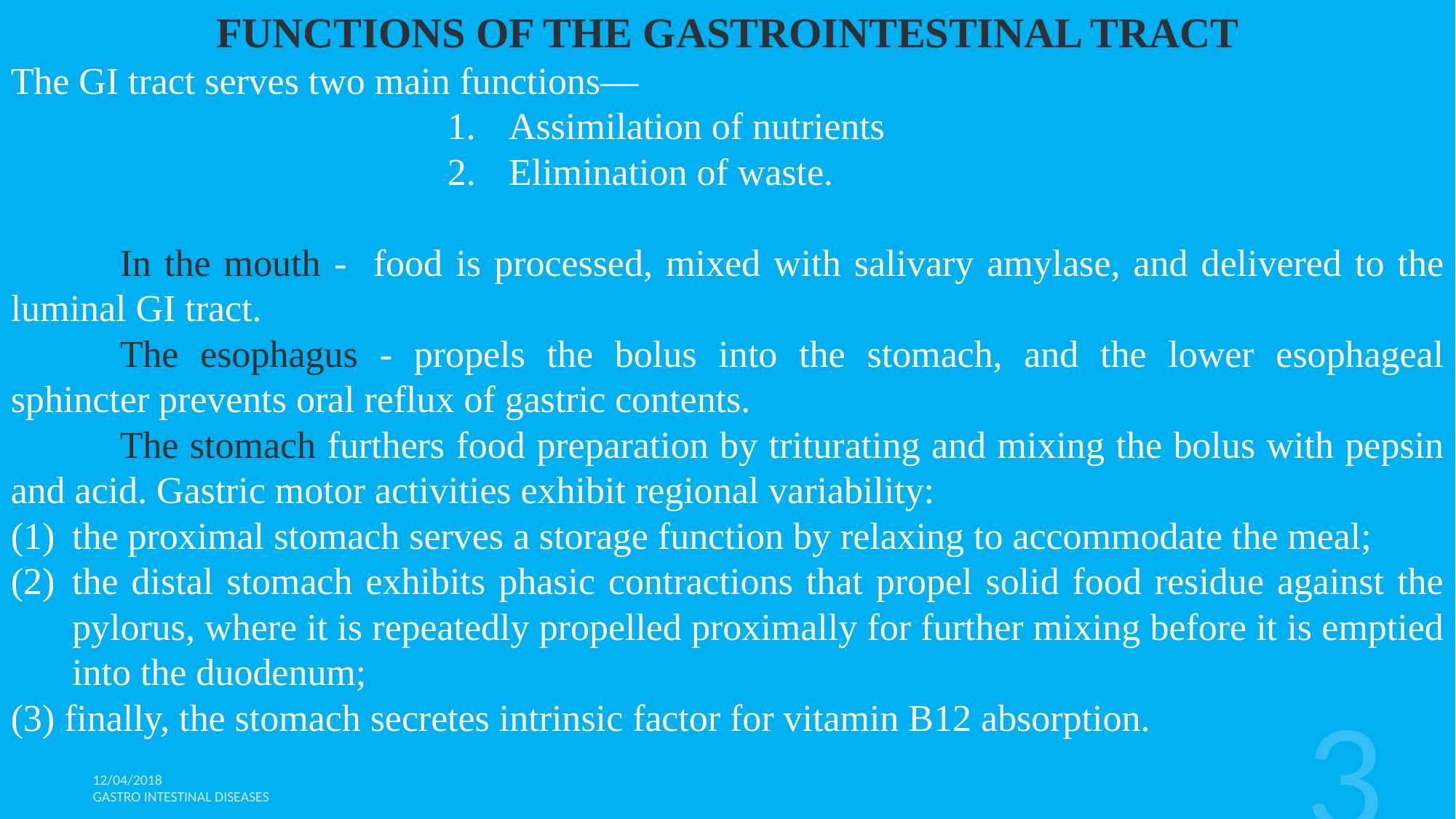

FUNCTIONS OF THE GASTROINTESTINAL TRACT
The GI tract serves two main functions—
Assimilation of nutrients
Elimination of waste.

	In the mouth -  food is processed, mixed with salivary amylase, and delivered to the luminal GI tract.
	The esophagus - propels the bolus into the stomach, and the lower esophageal sphincter prevents oral reflux of gastric contents.
	The stomach furthers food preparation by triturating and mixing the bolus with pepsin and acid. Gastric motor activities exhibit regional variability:
the proximal stomach serves a storage function by relaxing to accommodate the meal;
the distal stomach exhibits phasic contractions that propel solid food residue against the pylorus, where it is repeatedly propelled proximally for further mixing before it is emptied into the duodenum;
(3) finally, the stomach secretes intrinsic factor for vitamin B12 absorption.
3
12/04/2018
Gastro Intestinal Diseases